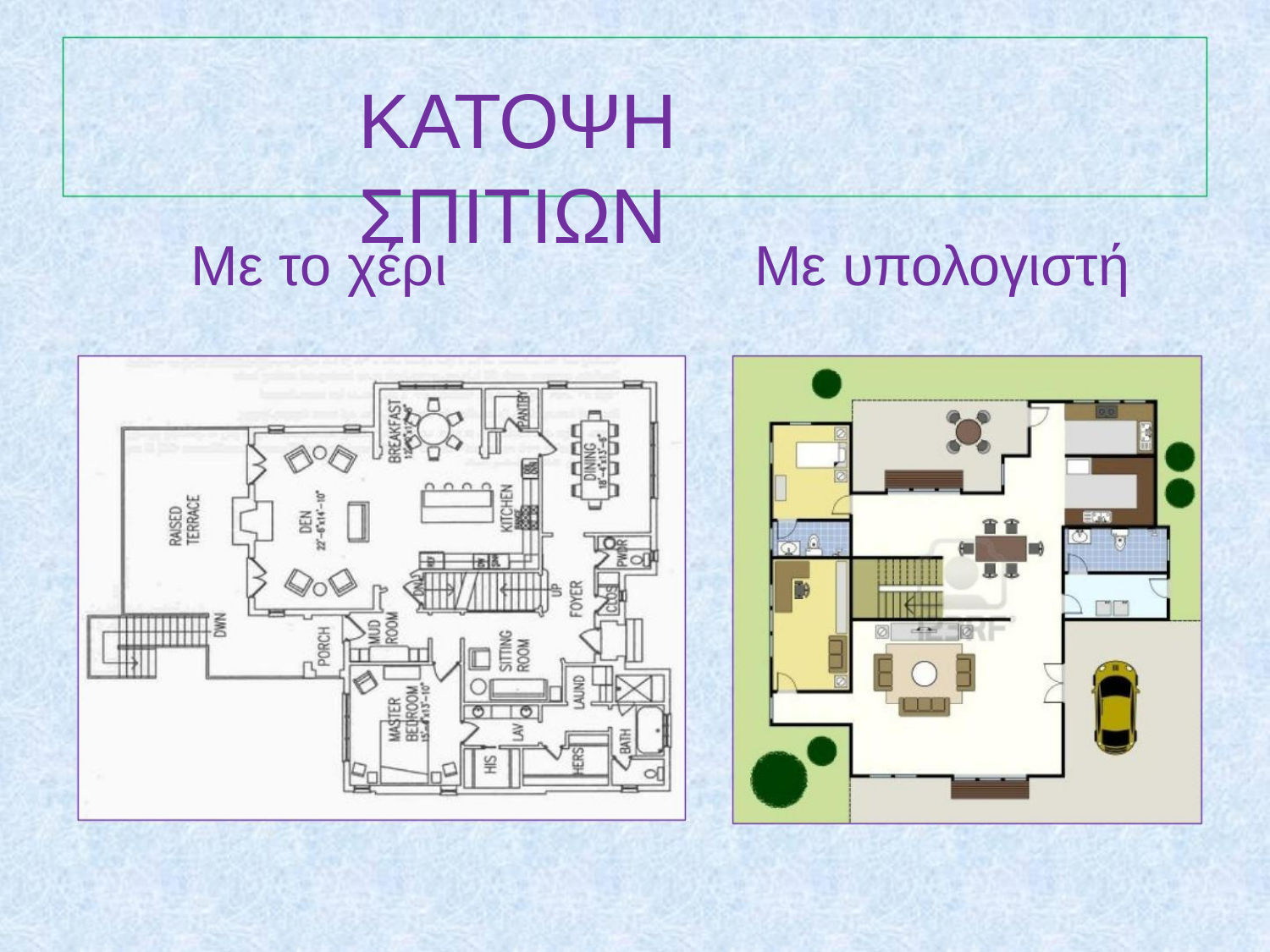

ΚΑΤΟΨΗ ΣΠΙΤΙΩΝ
Με το χέρι
Με υπολογιστή